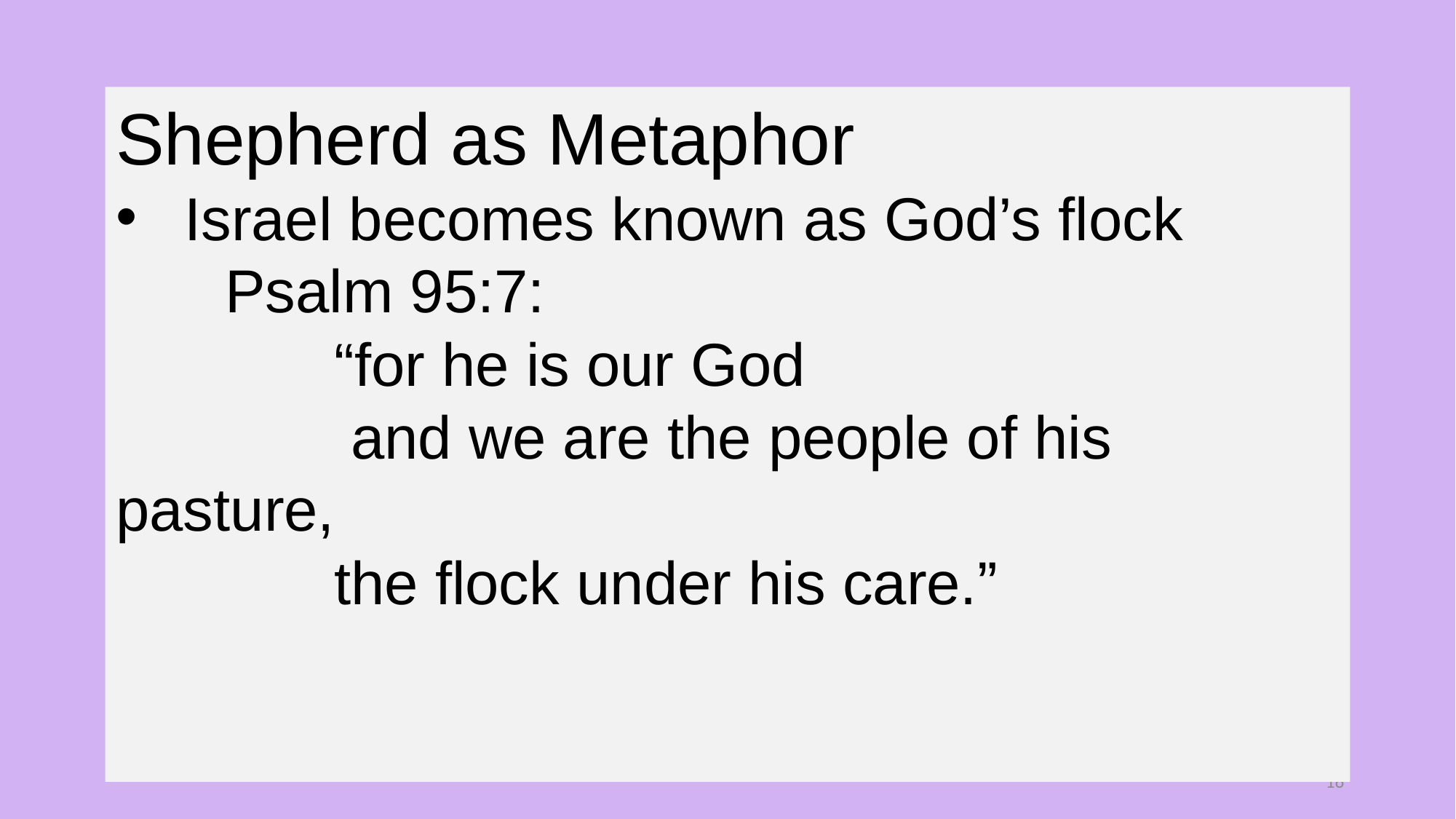

Shepherd as Metaphor
Israel becomes known as God’s flock
	Psalm 95:7:
		“for he is our God
		 and we are the people of his pasture,
		the flock under his care.”

16